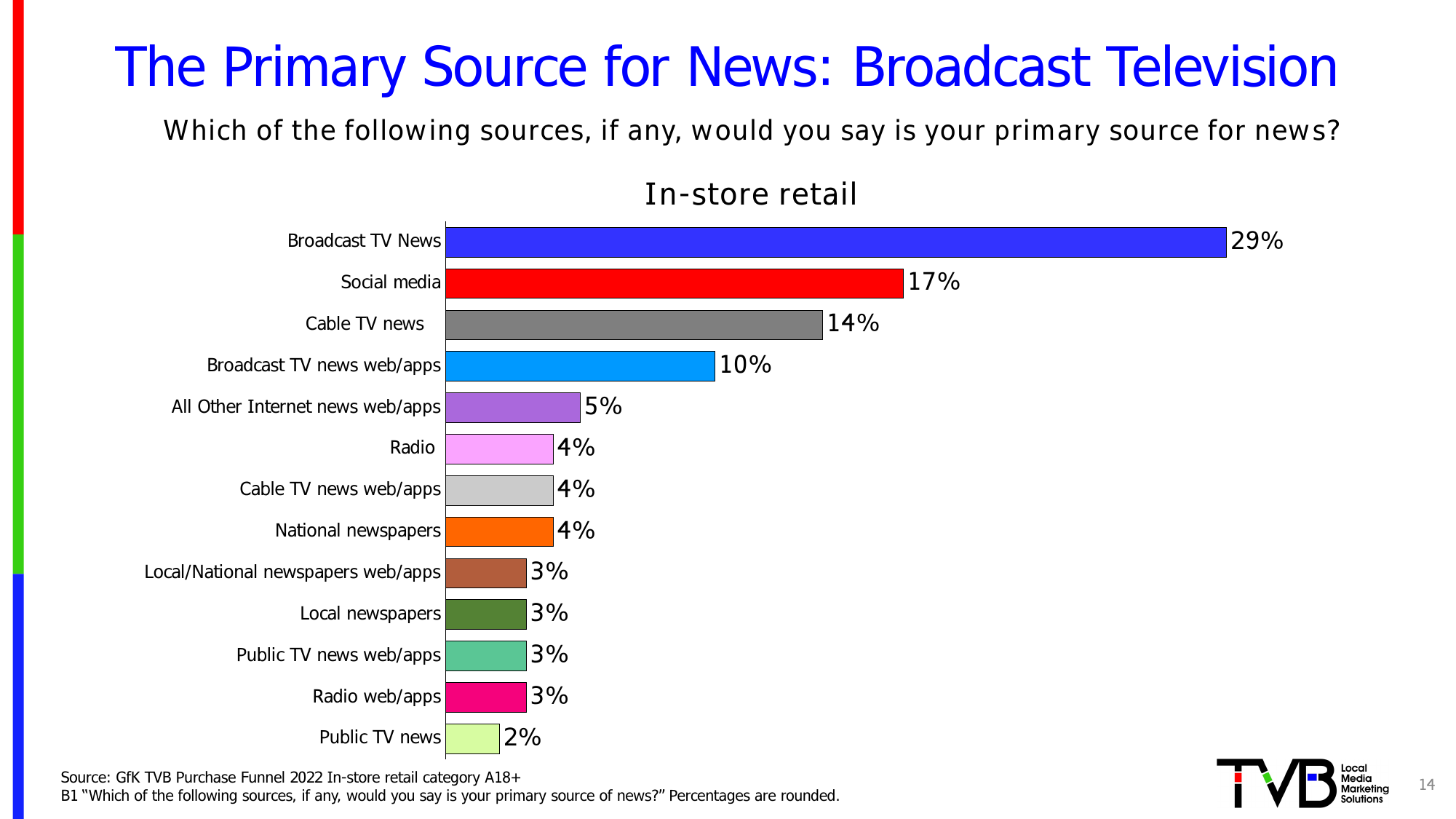

# The Primary Source for News: Broadcast Television
Which of the following sources, if any, would you say is your primary source for news?

### Chart

| Category |  |
|---|---|
| Broadcast TV News | 0.29 |
| Social media | 0.17 |
| Cable TV news    | 0.14 |
| Broadcast TV news web/apps | 0.1 |
| All Other Internet news web/apps | 0.05 |
| Radio  | 0.04 |
| Cable TV news web/apps | 0.04 |
| National newspapers | 0.04 |
| Local/National newspapers web/apps | 0.03 |
| Local newspapers | 0.03 |
| Public TV news web/apps | 0.03 |
| Radio web/apps | 0.03 |
| Public TV news | 0.02 |
In-store retail
14
Source: GfK TVB Purchase Funnel 2022 In-store retail category A18+
B1 “Which of the following sources, if any, would you say is your primary source of news?” Percentages are rounded.